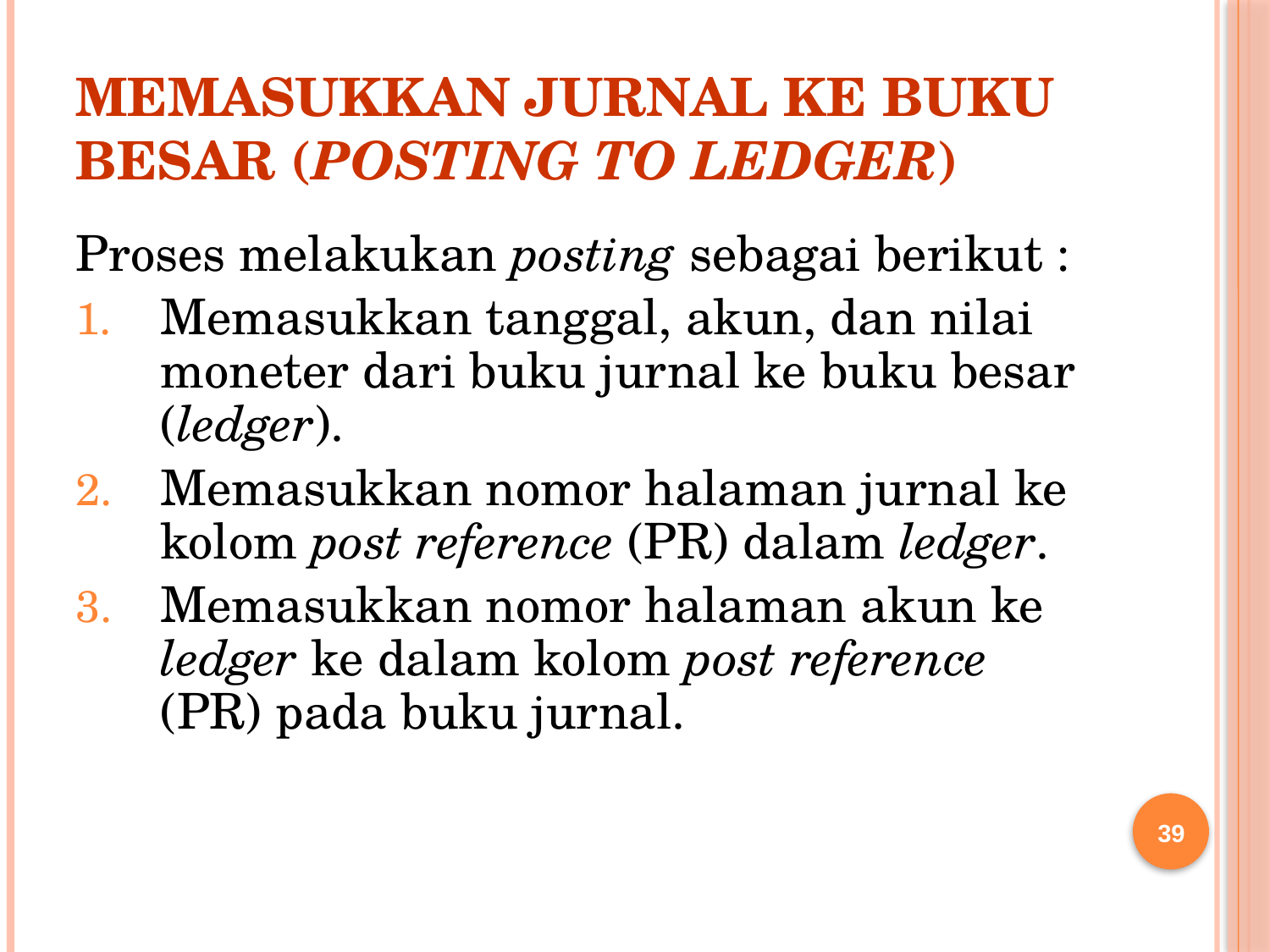

# Memasukkan Jurnal ke Buku Besar (Posting to Ledger)
Proses melakukan posting sebagai berikut :
Memasukkan tanggal, akun, dan nilai moneter dari buku jurnal ke buku besar (ledger).
Memasukkan nomor halaman jurnal ke kolom post reference (PR) dalam ledger.
Memasukkan nomor halaman akun ke ledger ke dalam kolom post reference (PR) pada buku jurnal.

39